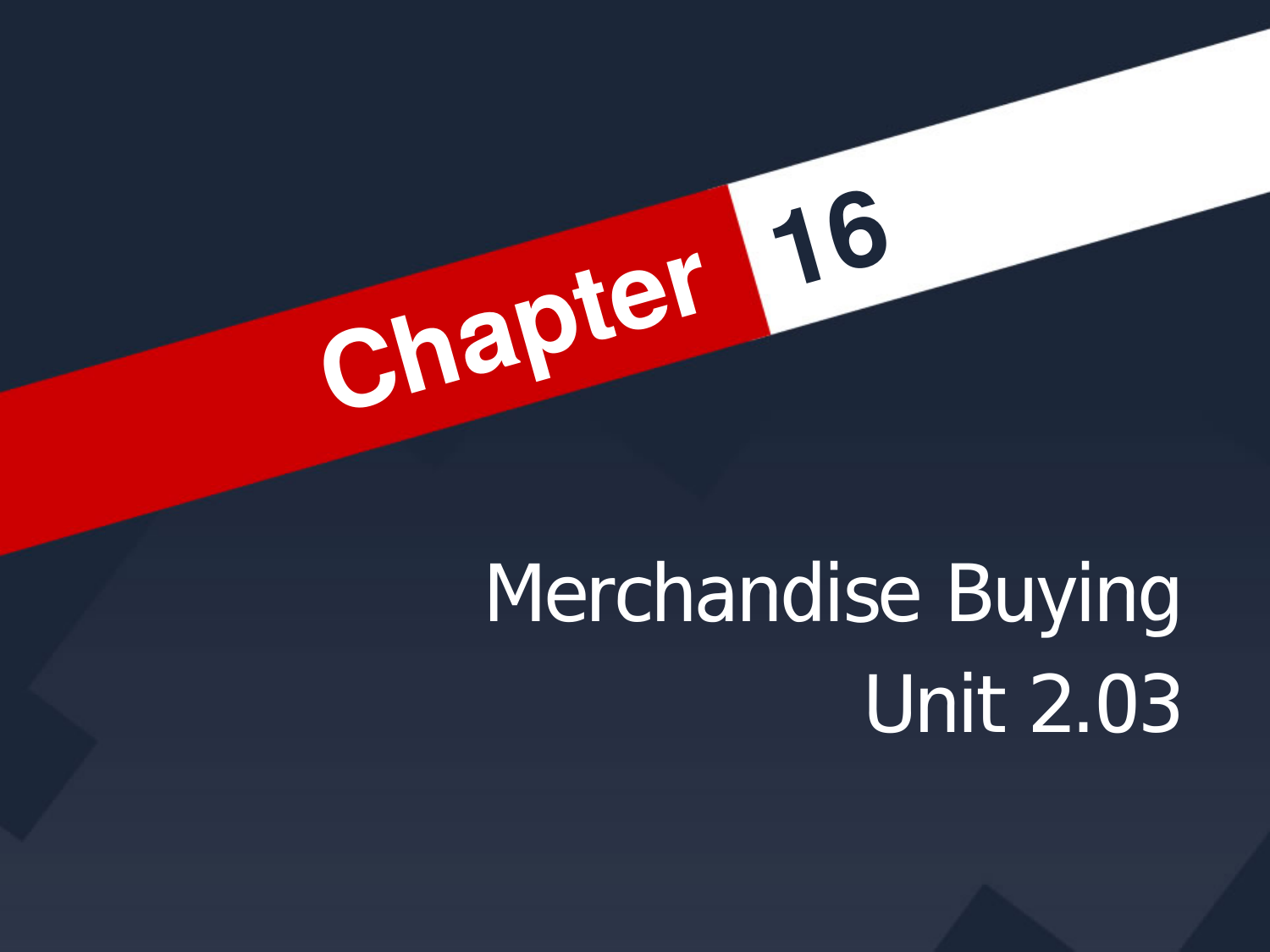

# 16
Chapter
Merchandise Buying
Unit 2.03